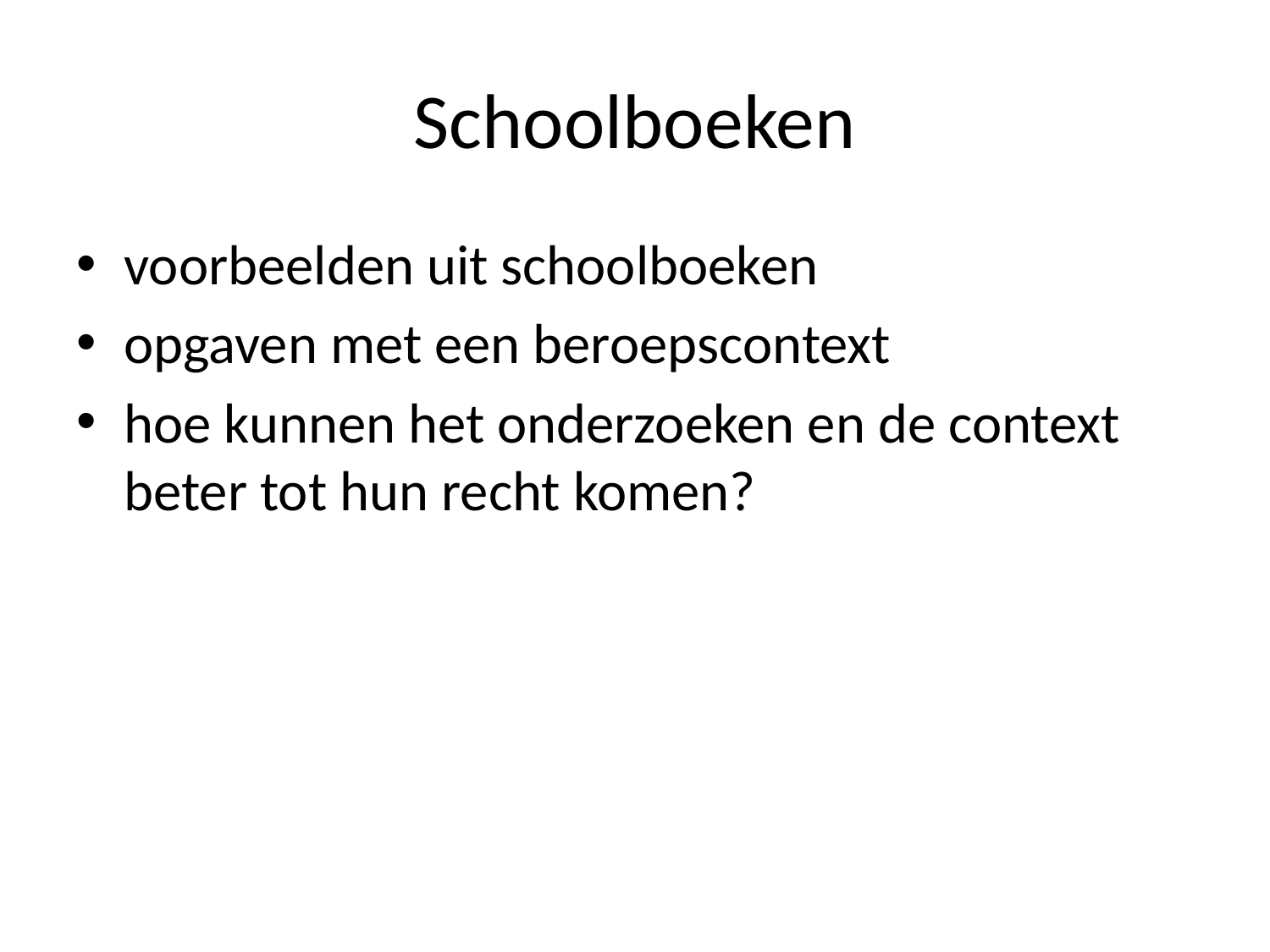

# Schoolboeken
voorbeelden uit schoolboeken
opgaven met een beroepscontext
hoe kunnen het onderzoeken en de context beter tot hun recht komen?